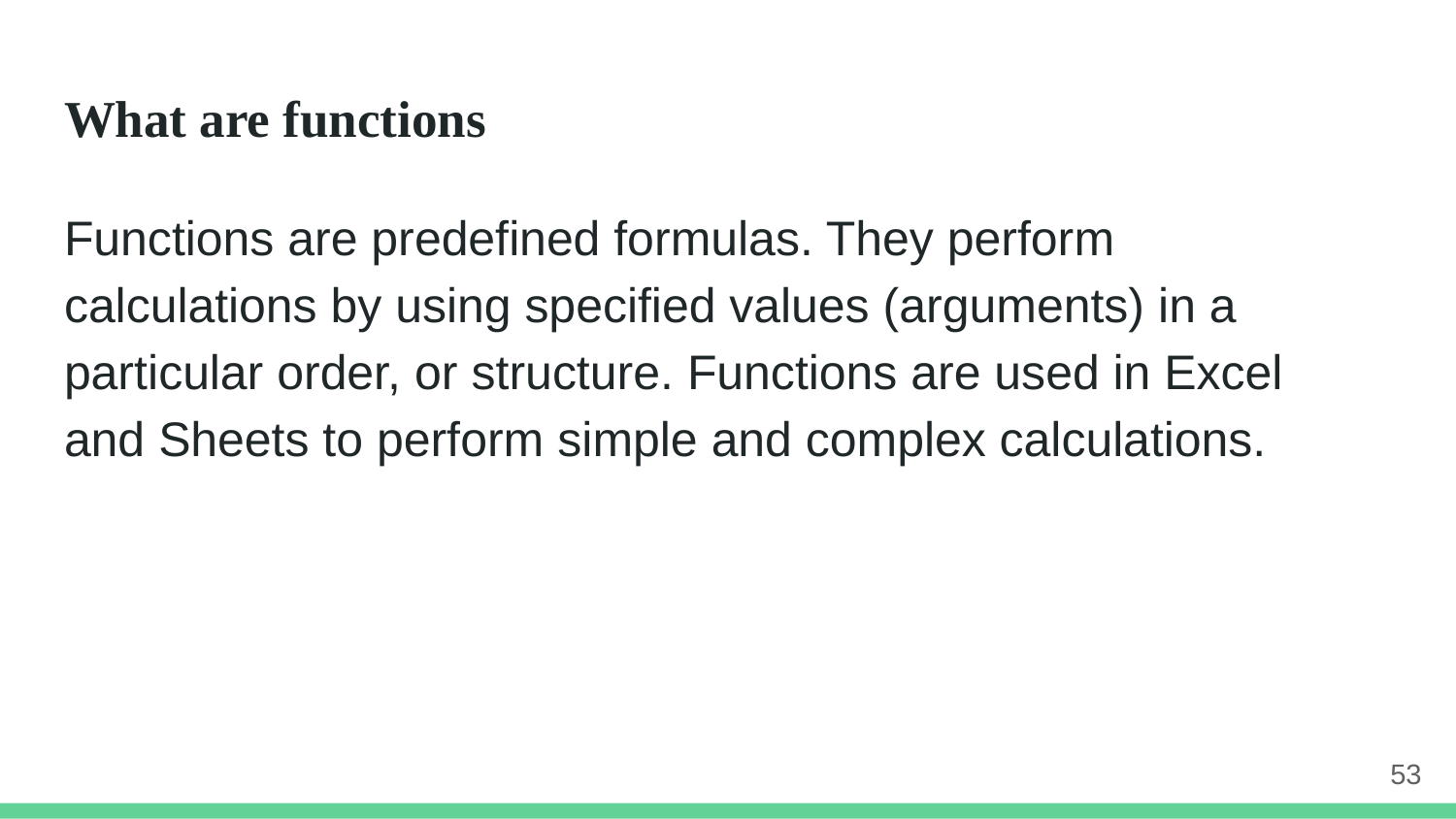

# What are functions
Functions are predefined formulas. They perform calculations by using specified values (arguments) in a particular order, or structure. Functions are used in Excel and Sheets to perform simple and complex calculations.
53